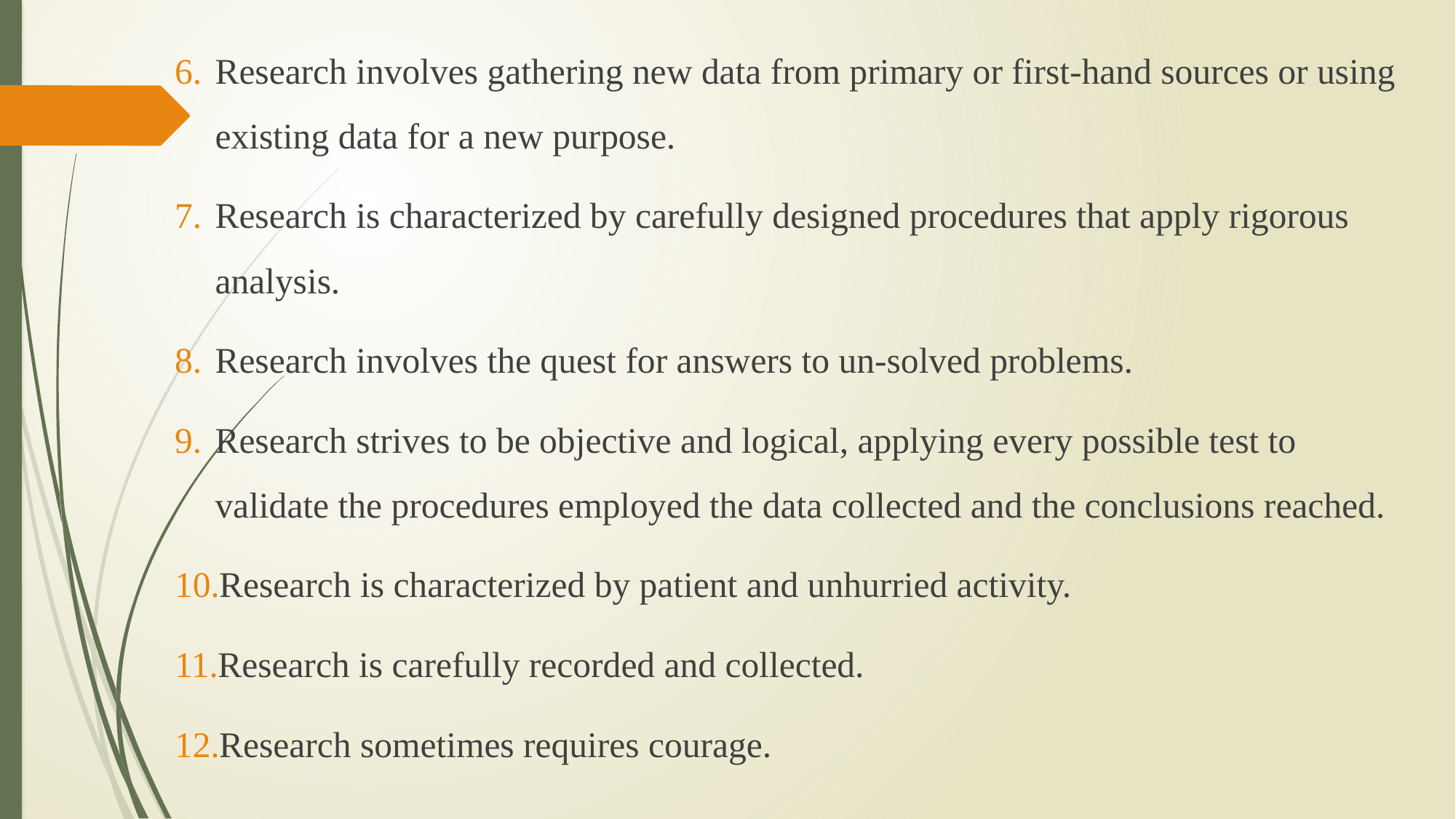

Research involves gathering new data from primary or first-hand sources or using existing data for a new purpose.
Research is characterized by carefully designed procedures that apply rigorous analysis.
Research involves the quest for answers to un-solved problems.
Research strives to be objective and logical, applying every possible test to validate the procedures employed the data collected and the conclusions reached.
Research is characterized by patient and unhurried activity.
Research is carefully recorded and collected.
Research sometimes requires courage.